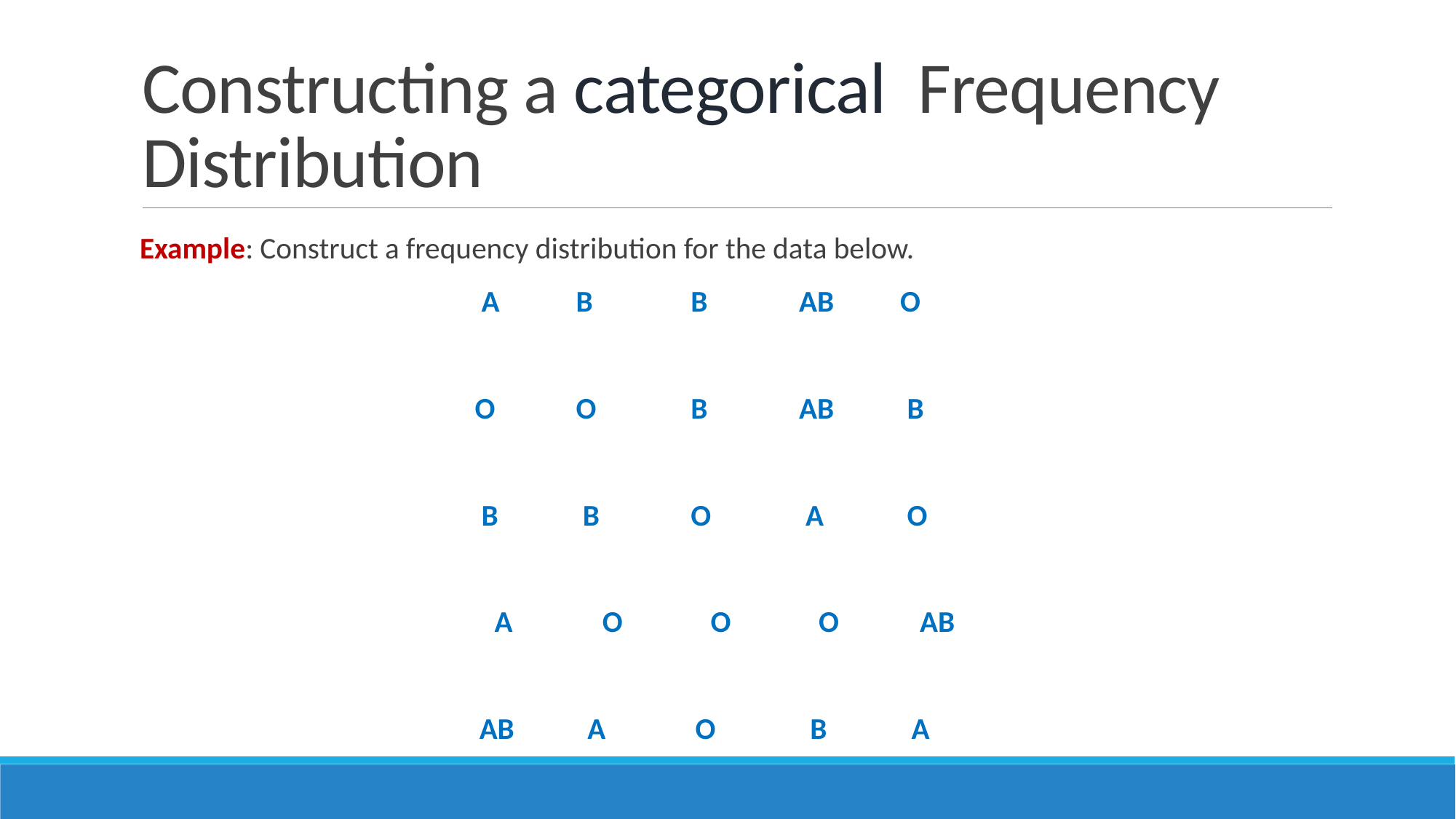

Constructing a categorical  Frequency Distribution
Example: Construct a frequency distribution for the data below.
     A	   B	    B	    AB	   O

    O	   O	    B	    AB	    B

     B	    B	    O	     A	    O

  A	  O	  O	  O	 AB

AB   	A	O	 B	A